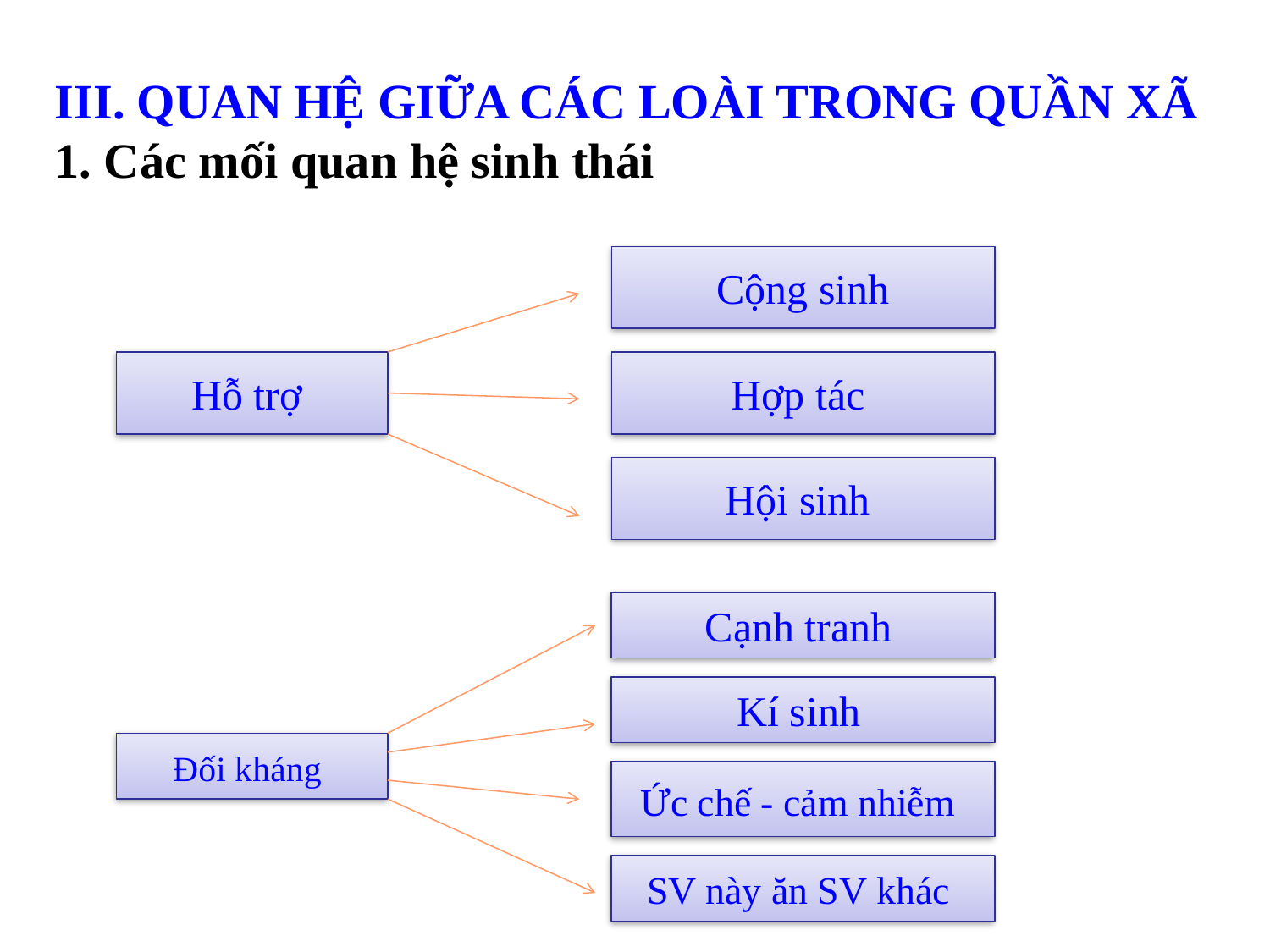

III. QUAN HỆ GIỮA CÁC LOÀI TRONG QUẦN XÃ
1. Các mối quan hệ sinh thái
Cộng sinh
Hỗ trợ
Hợp tác
Hội sinh
Cạnh tranh
Kí sinh
Đối kháng
Ức chế - cảm nhiễm
SV này ăn SV khác